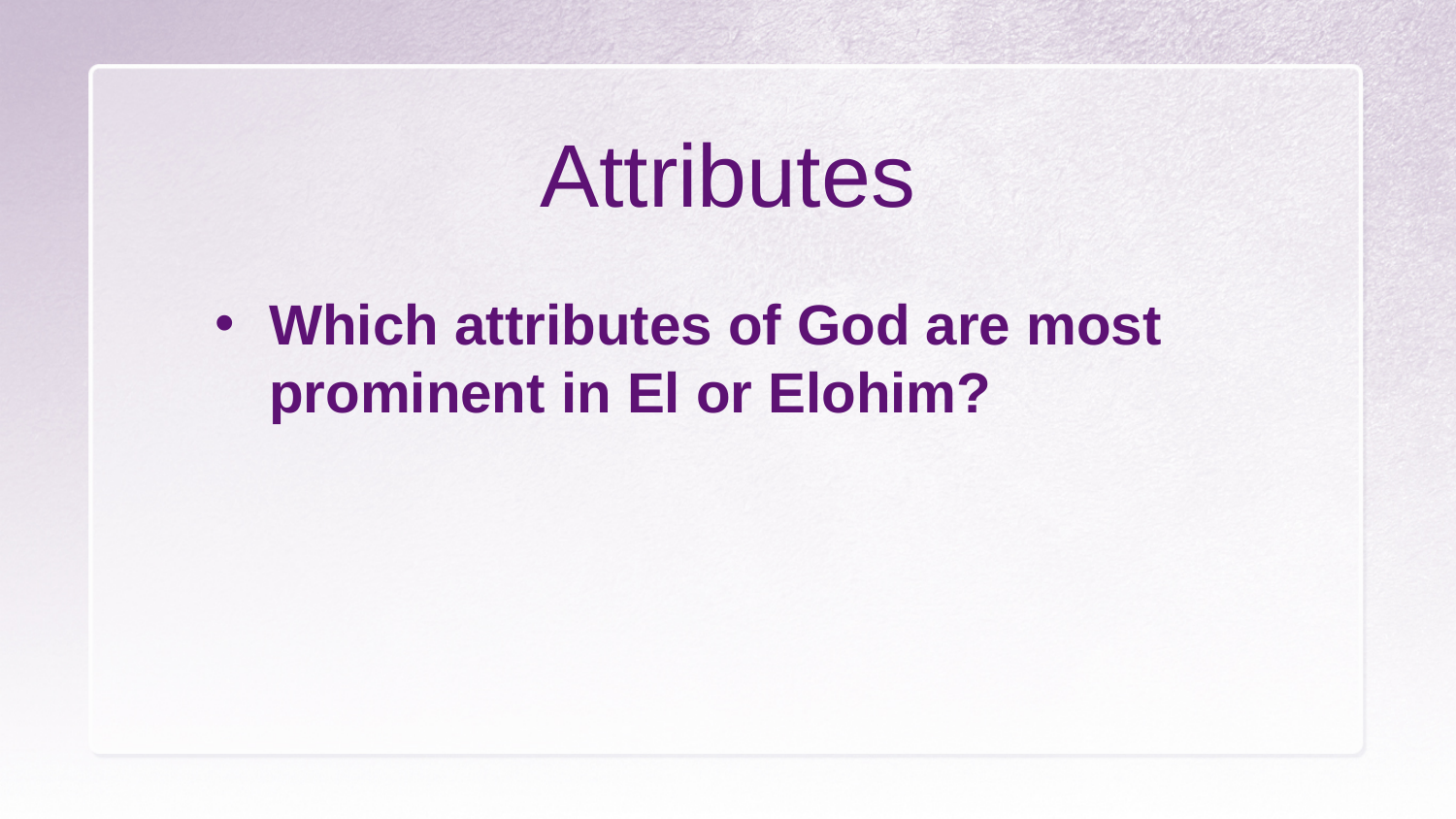

# Attributes
Which attributes of God are most prominent in El or Elohim?